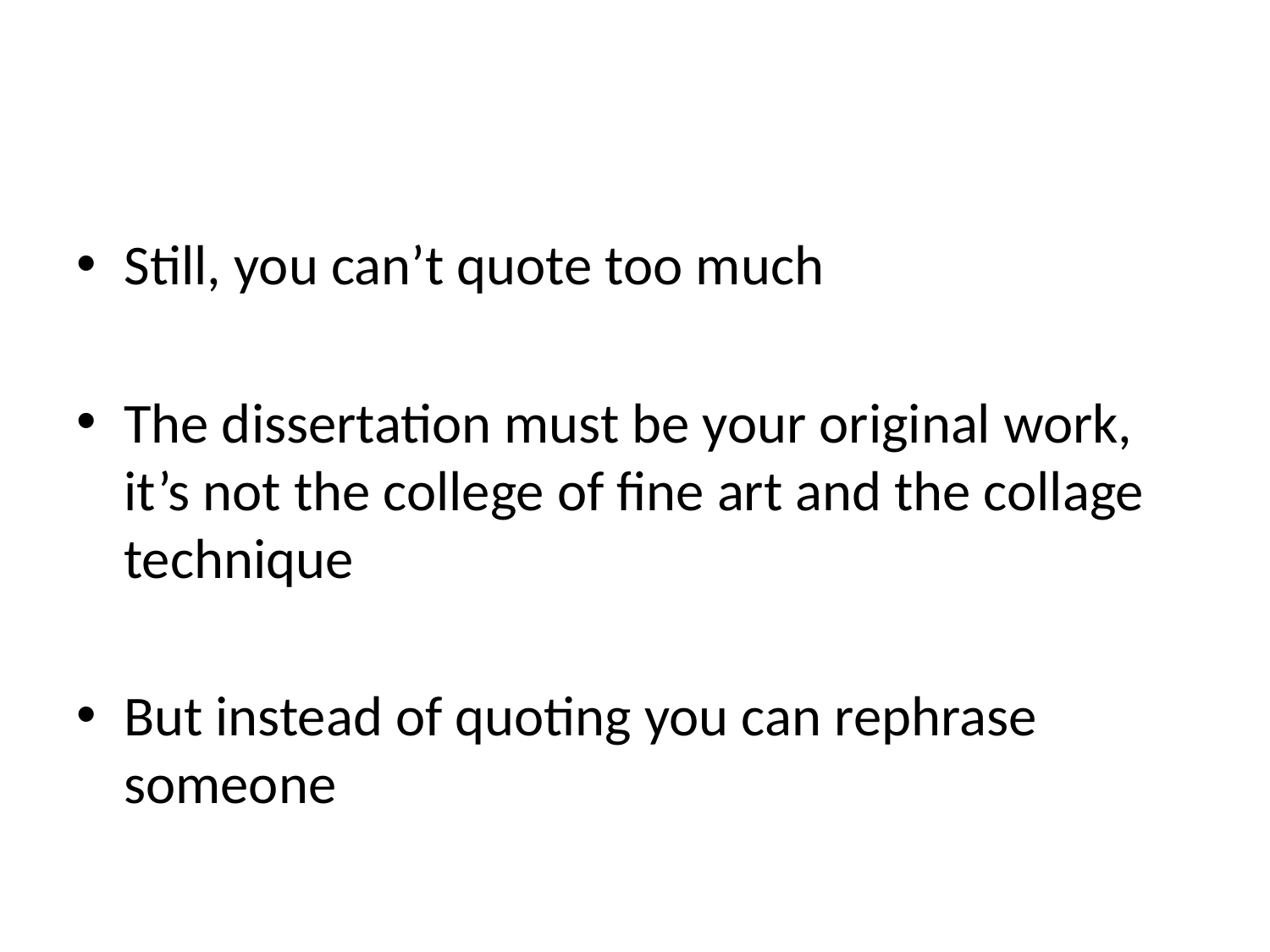

Still, you can’t quote too much

The dissertation must be your original work, it’s not the college of fine art and the collage technique

But instead of quoting you can rephrase someone